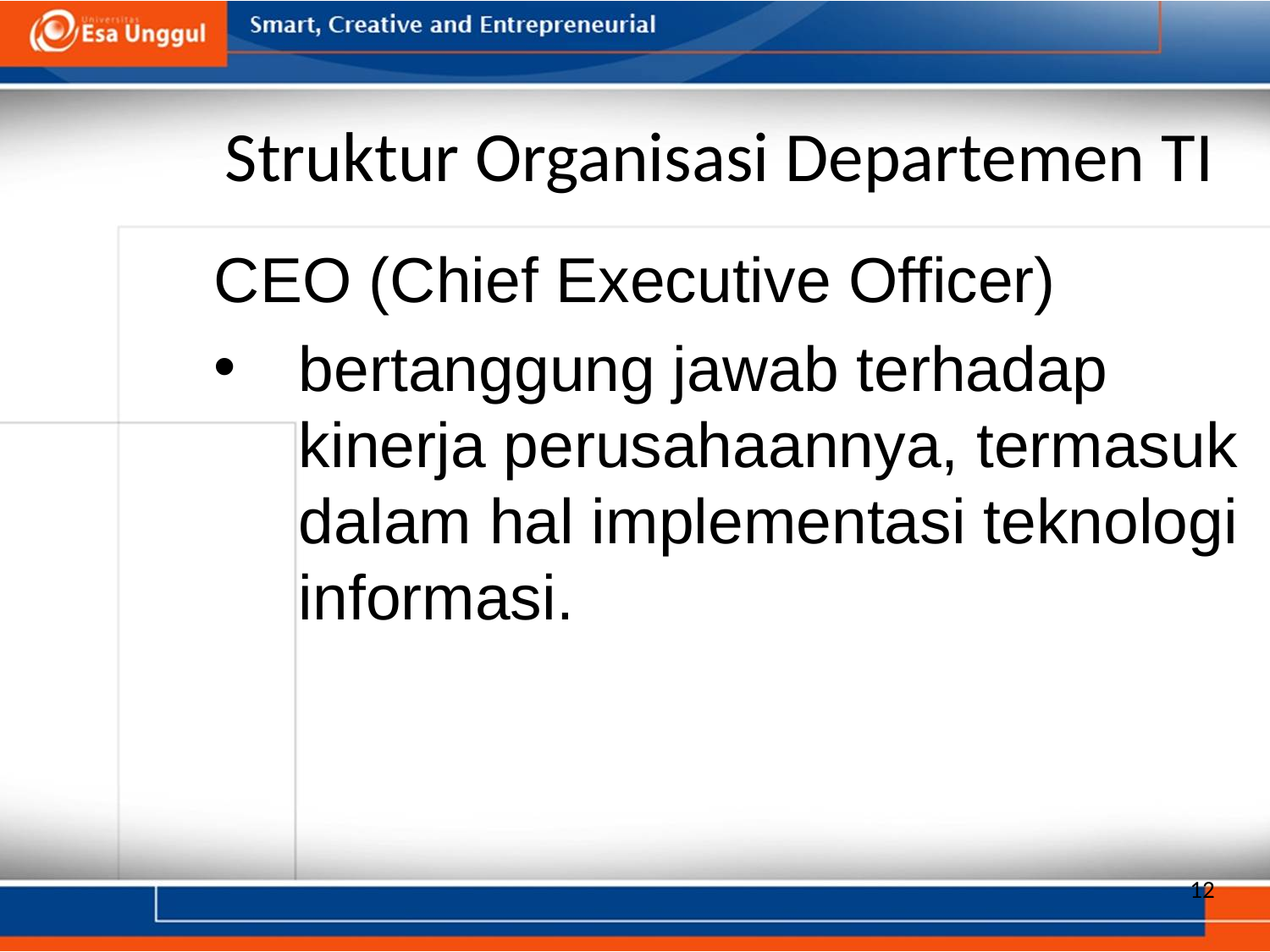

Struktur Organisasi Departemen TI
CEO (Chief Executive Officer)
bertanggung jawab terhadap kinerja perusahaannya, termasuk dalam hal implementasi teknologi informasi.

12